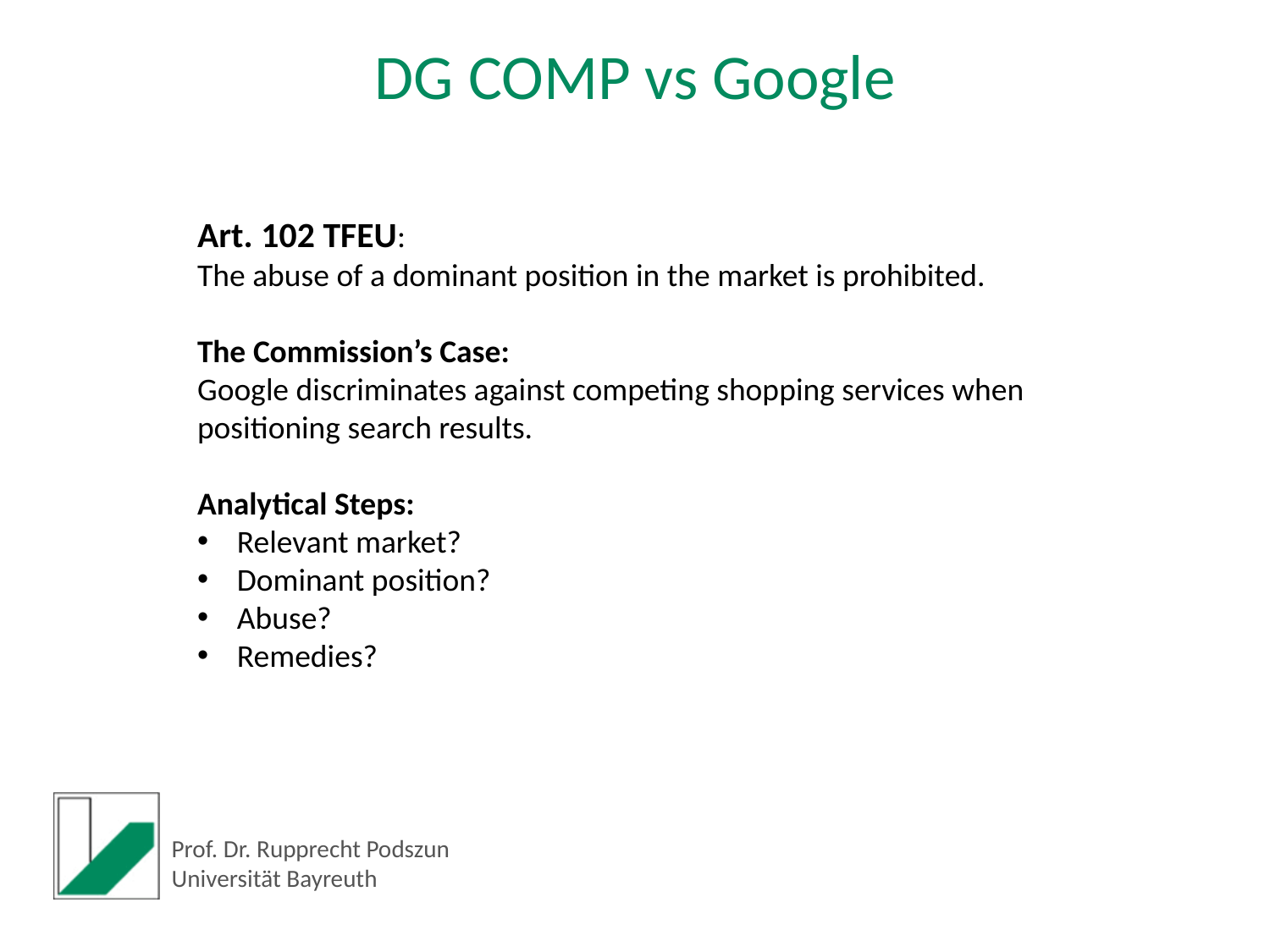

DG COMP vs Google
Art. 102 TFEU:
The abuse of a dominant position in the market is prohibited.

The Commission’s Case:
Google discriminates against competing shopping services when positioning search results.

Analytical Steps:
Relevant market?
Dominant position?
Abuse?
Remedies?